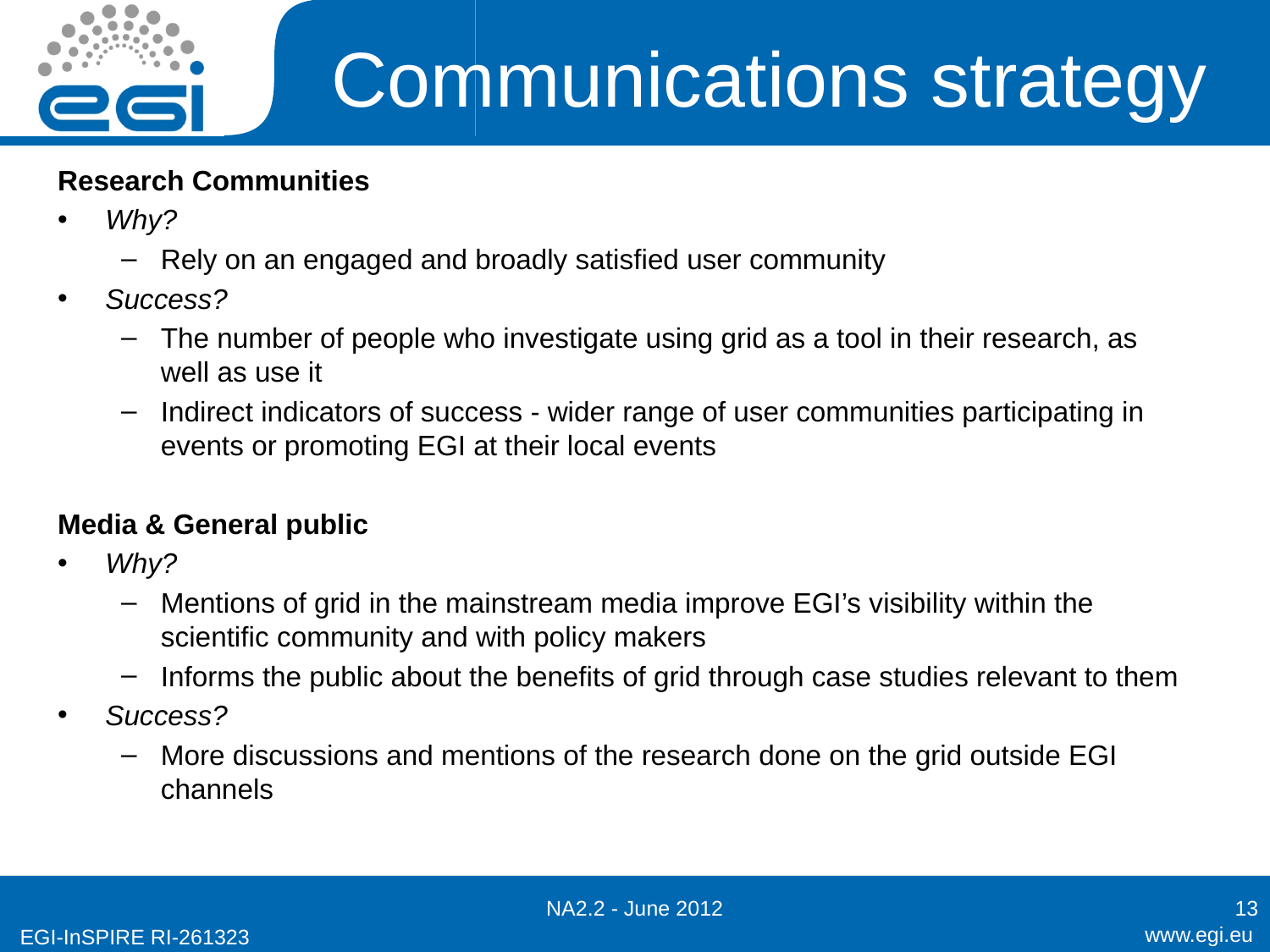

# Communications strategy
Research Communities
Why?
Rely on an engaged and broadly satisfied user community
Success?
The number of people who investigate using grid as a tool in their research, as well as use it
Indirect indicators of success - wider range of user communities participating in events or promoting EGI at their local events

Media & General public
Why?
Mentions of grid in the mainstream media improve EGI’s visibility within the scientific community and with policy makers
Informs the public about the benefits of grid through case studies relevant to them
Success?
More discussions and mentions of the research done on the grid outside EGI channels
NA2.2 - June 2012
13